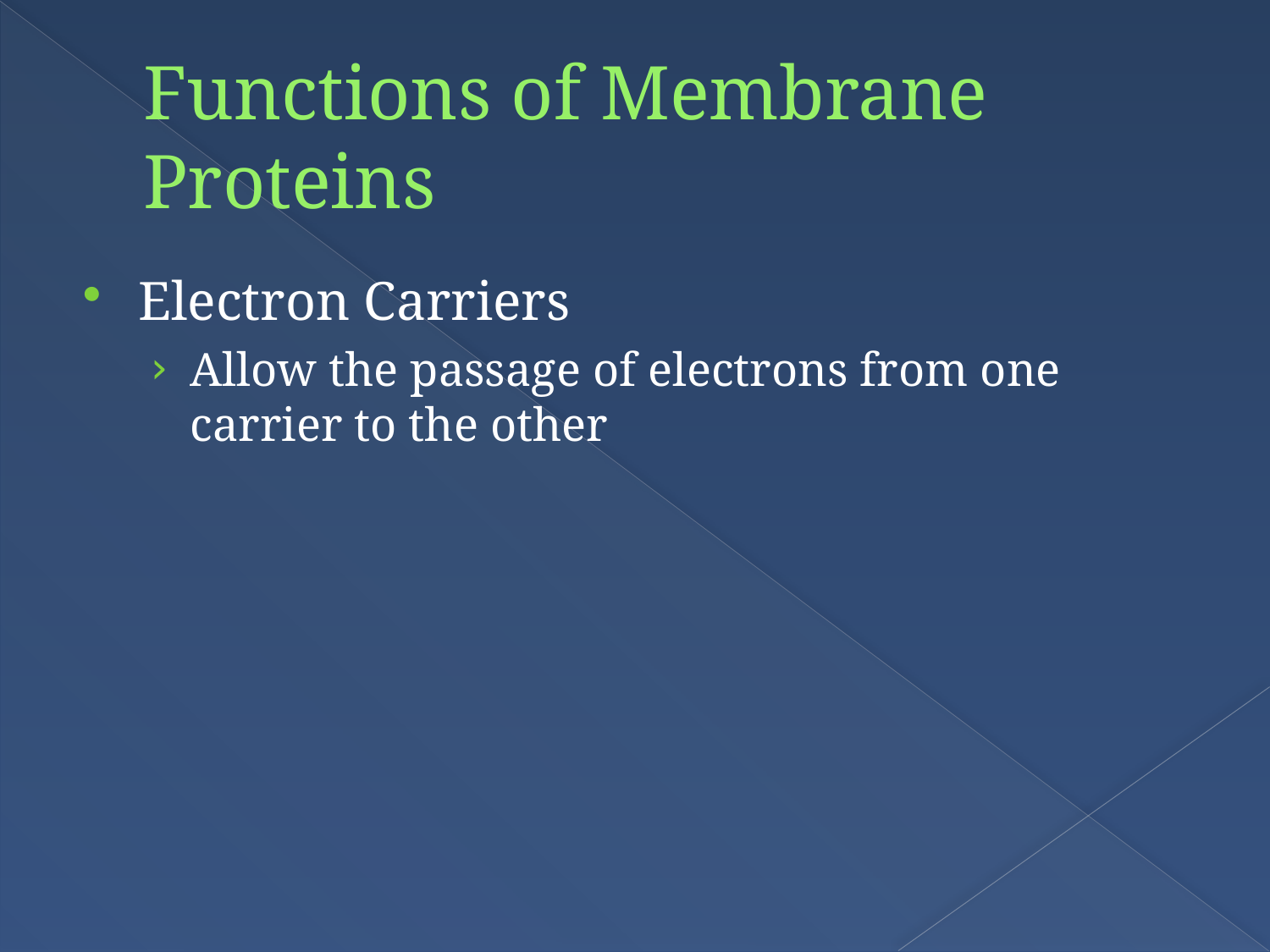

# Functions of Membrane Proteins
Electron Carriers
Allow the passage of electrons from one carrier to the other